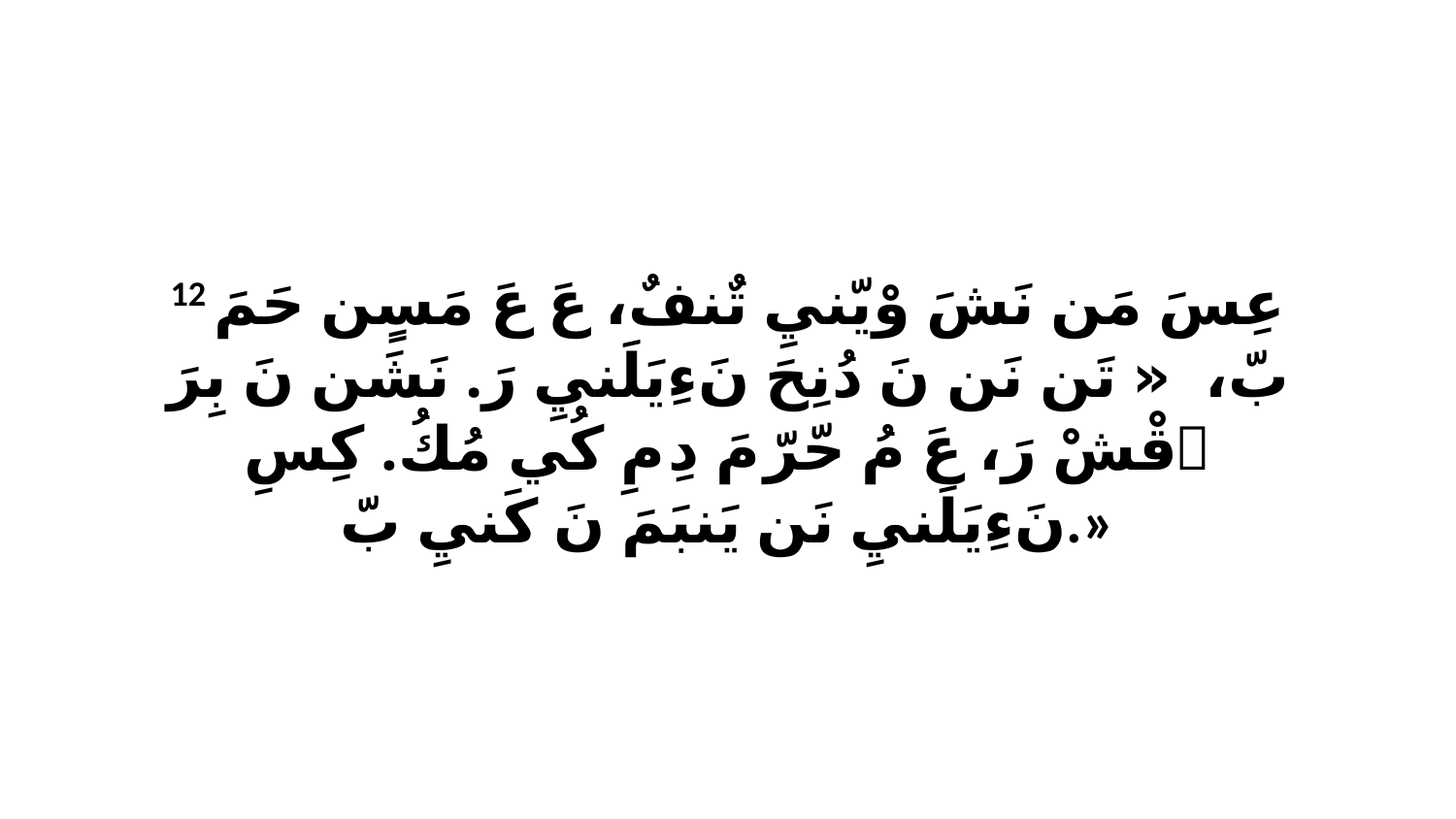

12 عِسَ مَن نَشَ وْيّنيِ تٌنفٌ، عَ عَ مَسٍن حَمَ بّ، «ﭑ تَن نَن نَ دُنِحَ نَءِيَلَنيِ رَ. نَشَن نَ بِرَ ﭑ قْشْ رَ، عَ مُ حّرّ مَ دِ مِ كُي مُكُ. كِسِ نَءِيَلَنيِ نَن يَنبَمَ نَ كَنيِ بّ.»